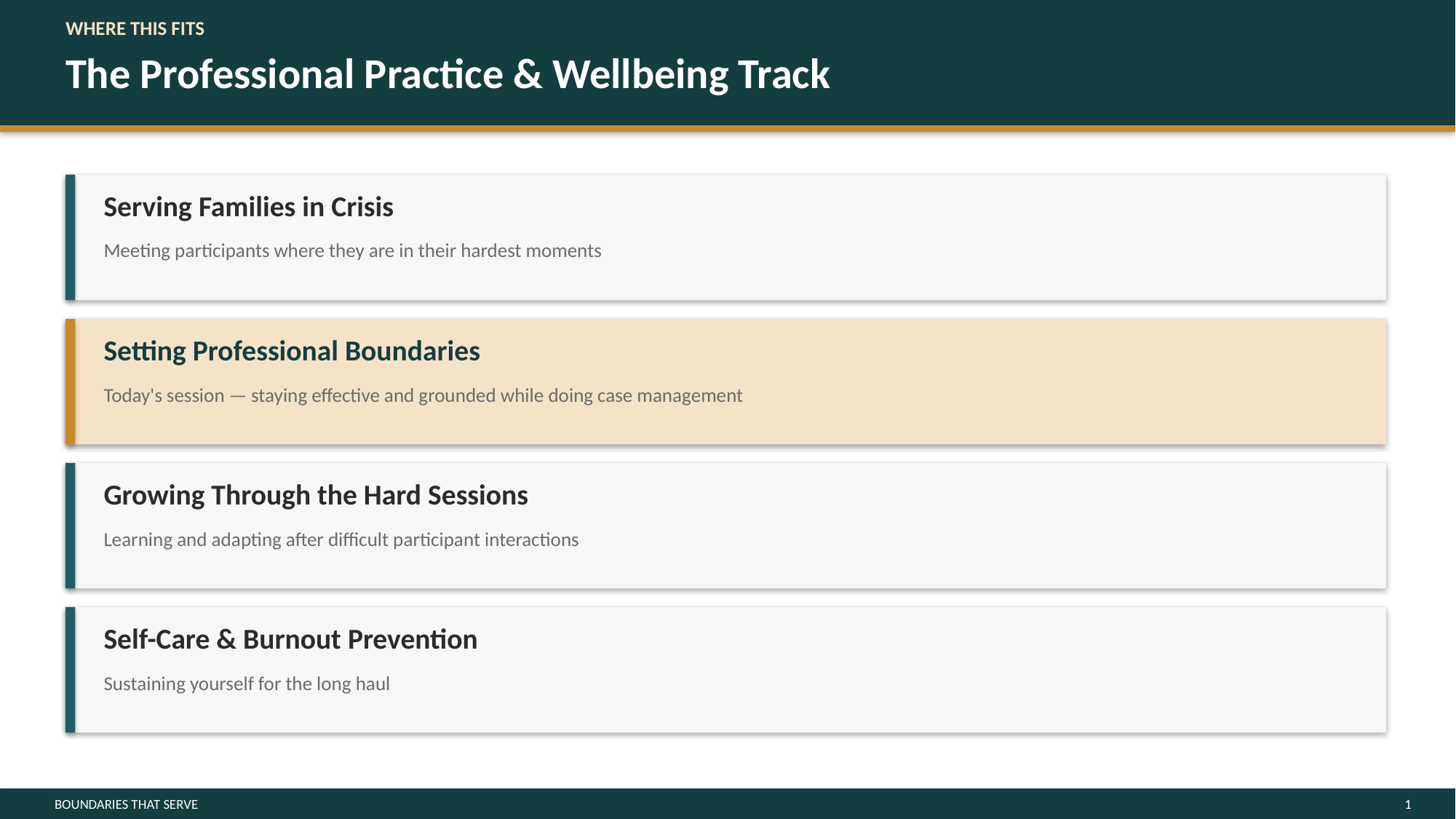

WHERE THIS FITS
The Professional Practice & Wellbeing Track

Serving Families in Crisis
Meeting participants where they are in their hardest moments

Setting Professional Boundaries
Today's session — staying effective and grounded while doing case management

Growing Through the Hard Sessions
Learning and adapting after difficult participant interactions

Self-Care & Burnout Prevention
Sustaining yourself for the long haul

BOUNDARIES THAT SERVE
1